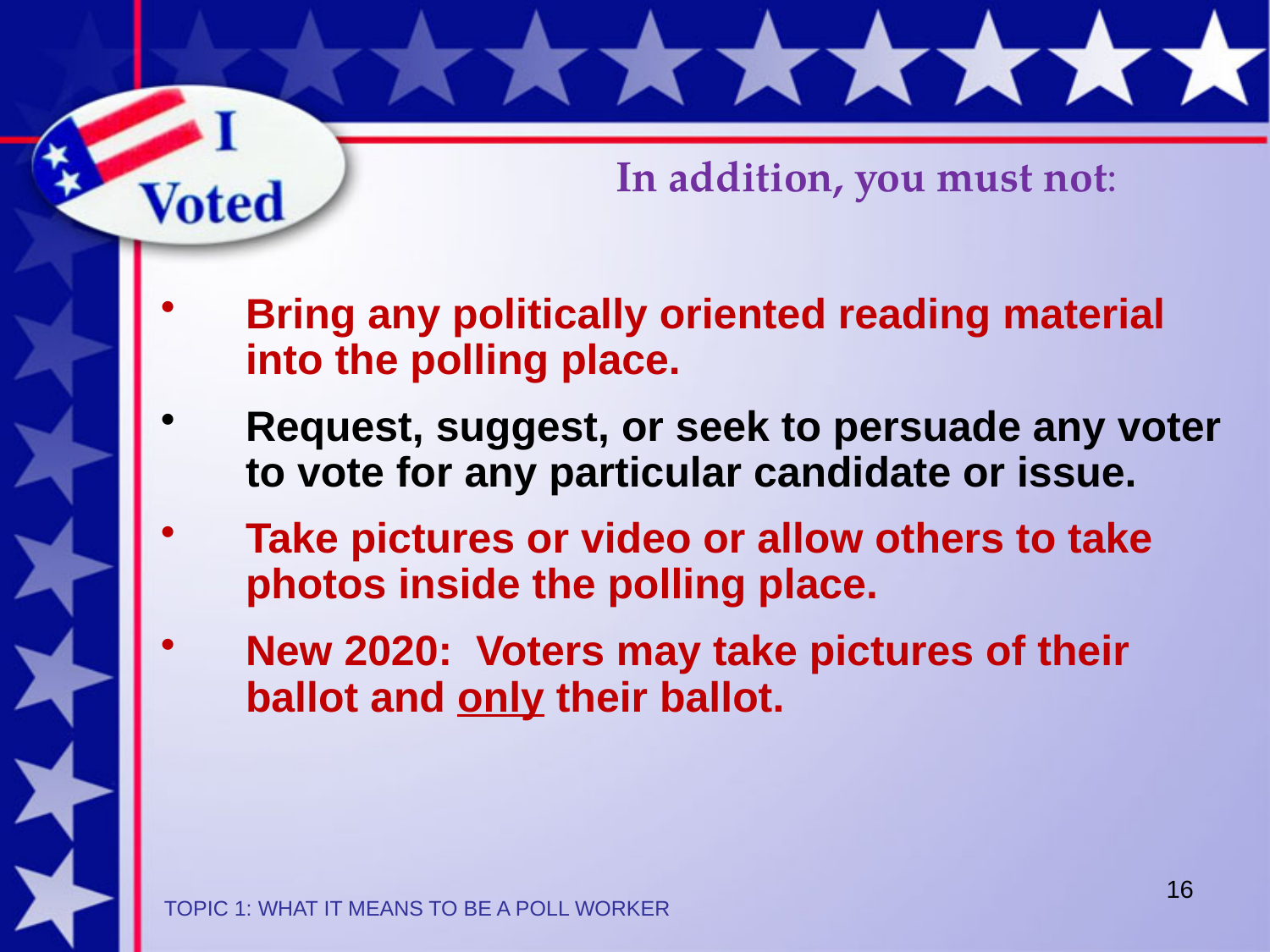

# In addition, you must not:
Bring any politically oriented reading material into the polling place.
Request, suggest, or seek to persuade any voter to vote for any particular candidate or issue.
Take pictures or video or allow others to take photos inside the polling place.
New 2020:  Voters may take pictures of their ballot and only their ballot.
16
TOPIC 1: WHAT IT MEANS TO BE A POLL WORKER